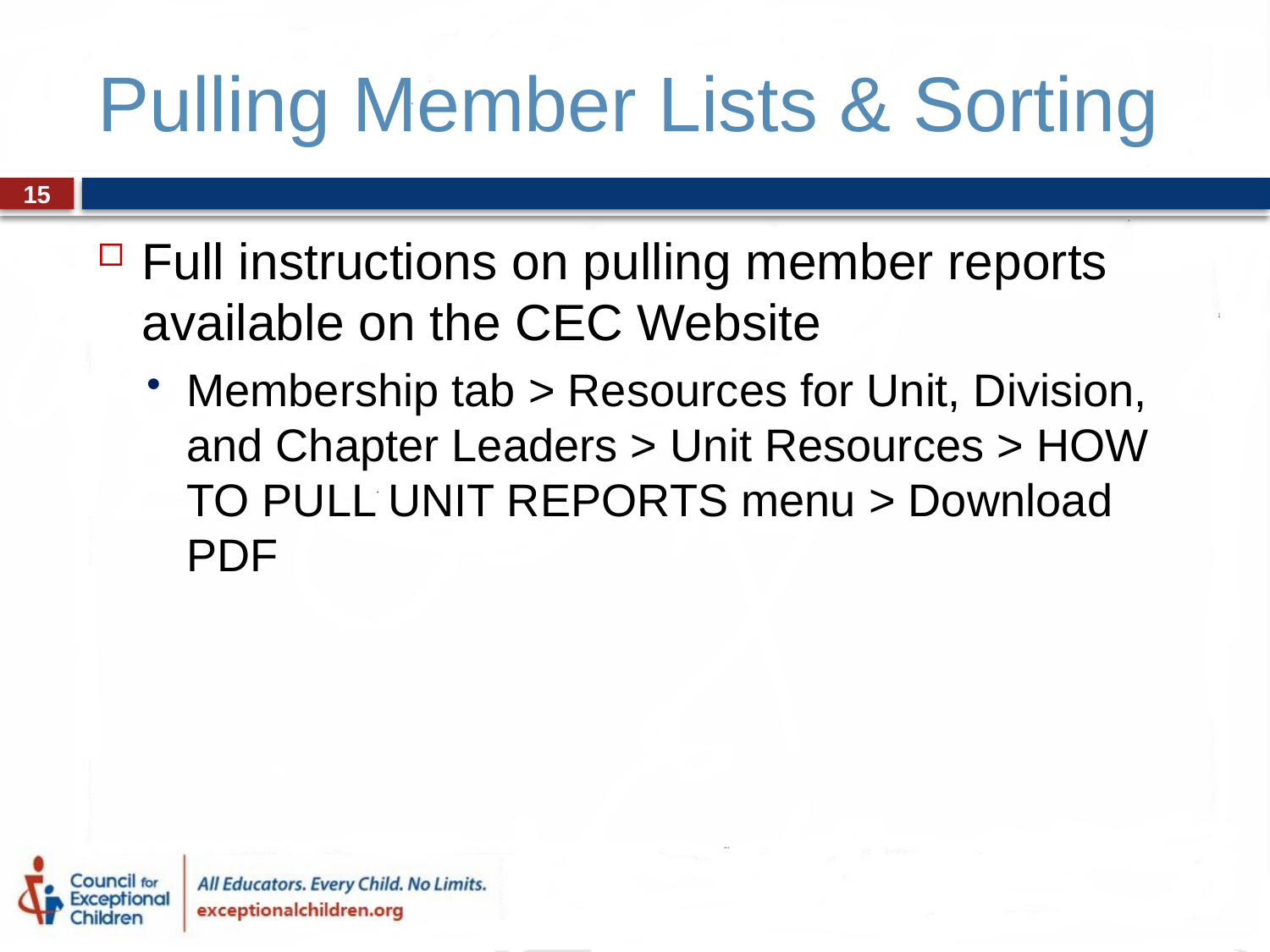

# Pulling Member Lists & Sorting
15
Full instructions on pulling member reports available on the CEC Website
Membership tab > Resources for Unit, Division, and Chapter Leaders > Unit Resources > HOW TO PULL UNIT REPORTS menu > Download PDF